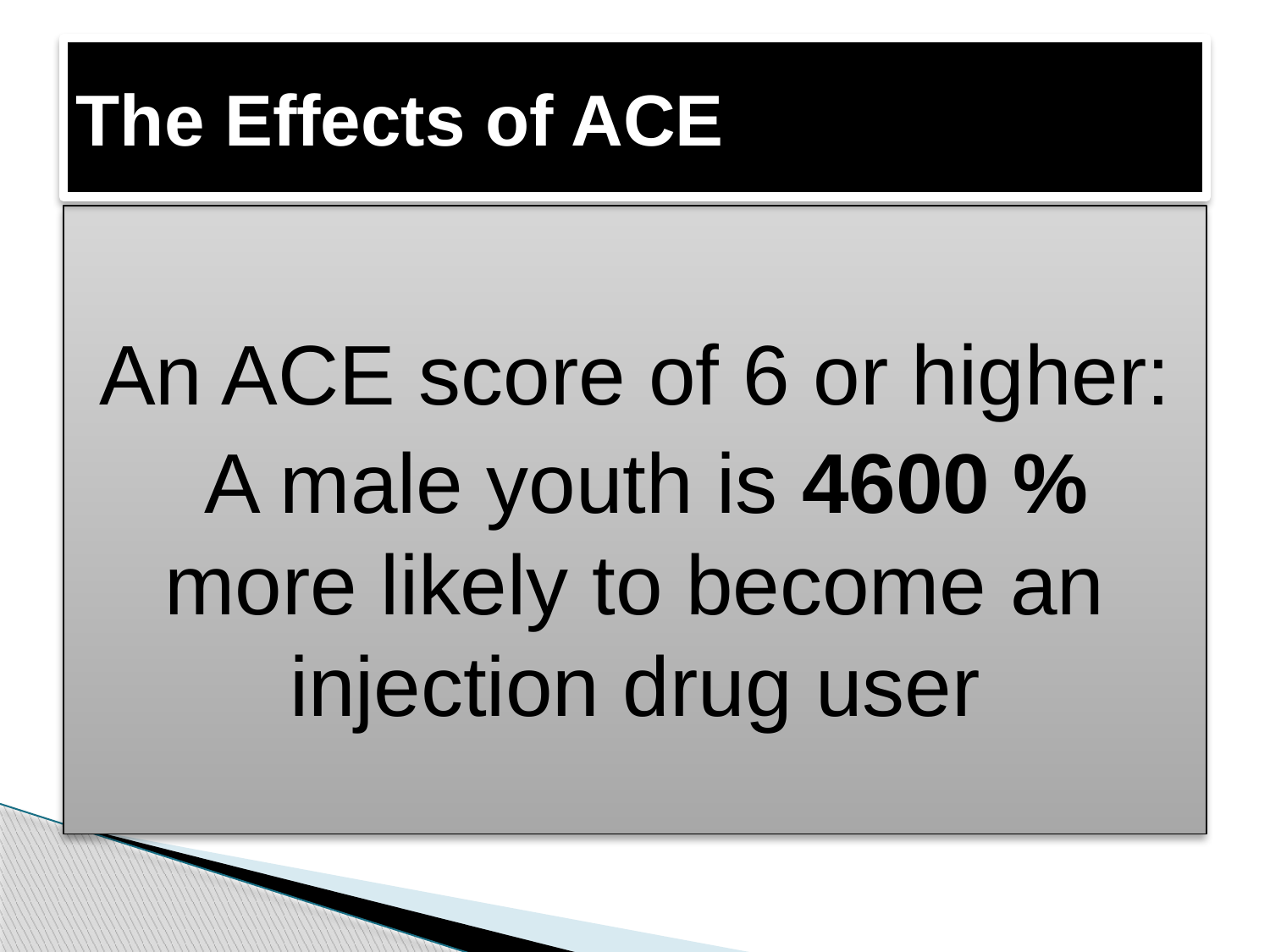

# The Effects of ACE

An ACE score of 6 or higher:
 A male youth is 4600 % more likely to become an injection drug user